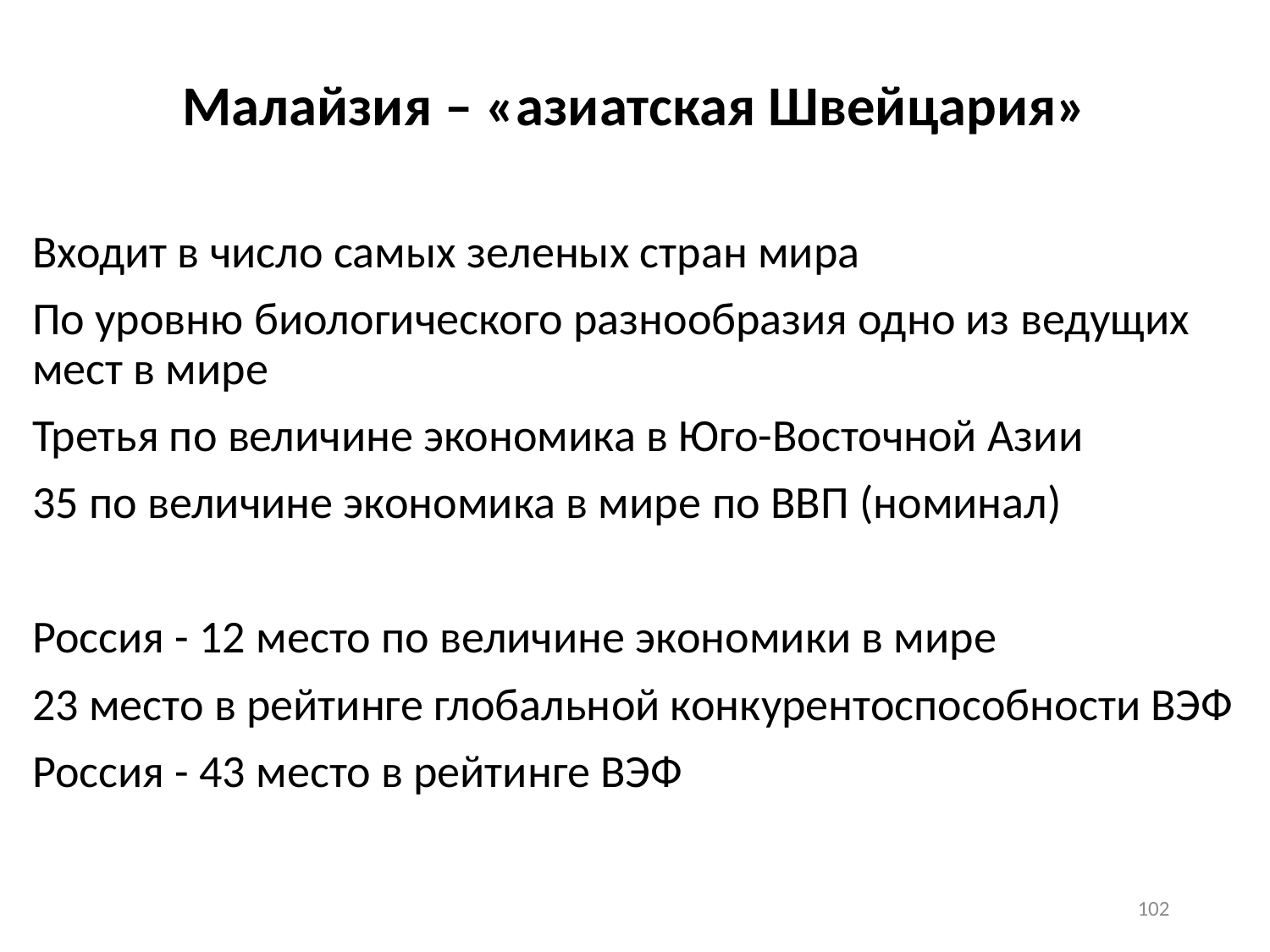

# Малайзия – «азиатская Швейцария»
Входит в число самых зеленых стран мира
По уровню биологического разнообразия одно из ведущих мест в мире
Третья по величине экономика в Юго-Восточной Азии
35 по величине экономика в мире по ВВП (номинал)

Россия - 12 место по величине экономики в мире
23 место в рейтинге глобальной конкурентоспособности ВЭФ
Россия - 43 место в рейтинге ВЭФ

102